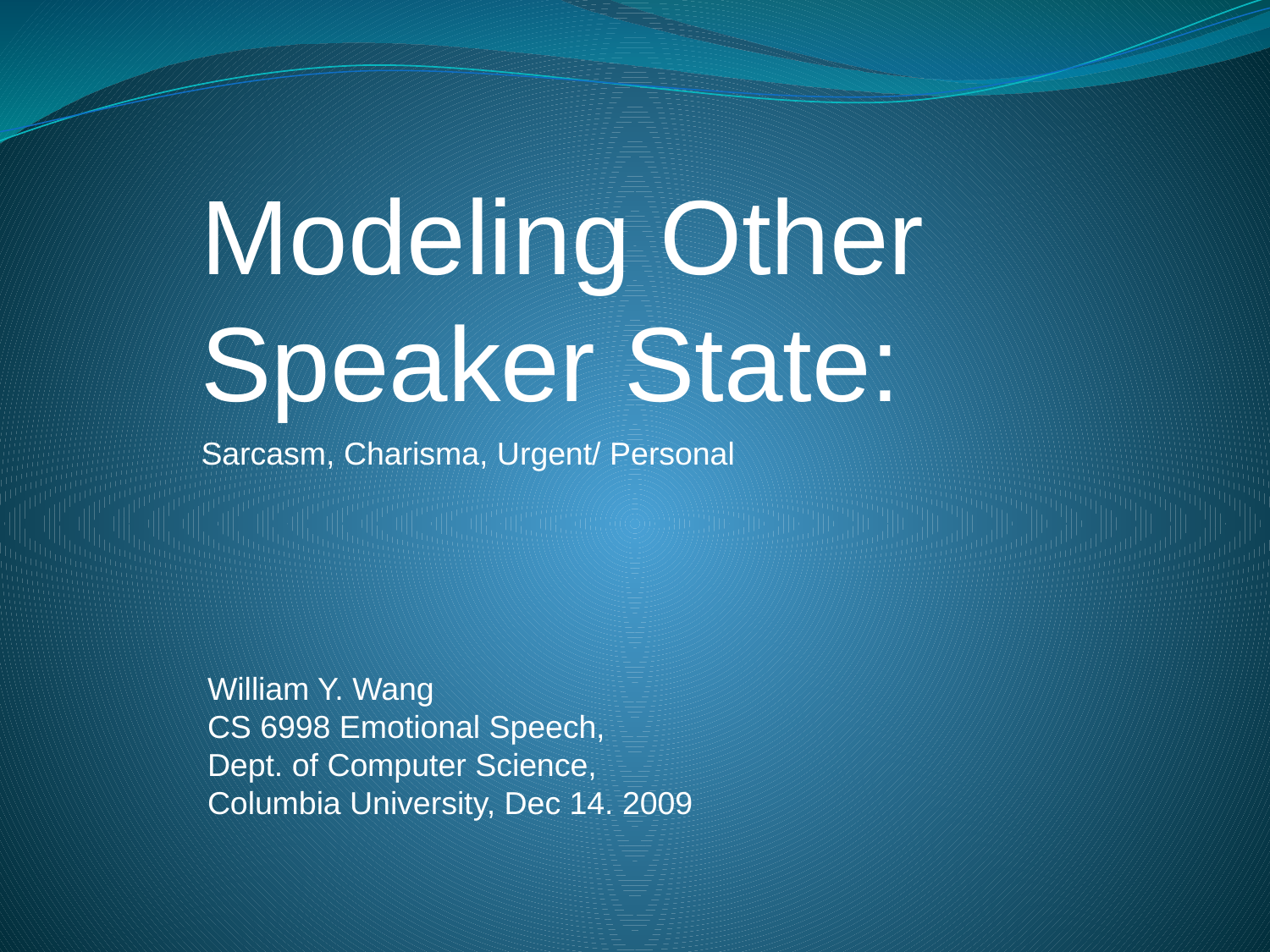

Modeling Other Speaker State:
Sarcasm, Charisma, Urgent/ Personal
William Y. Wang
CS 6998 Emotional Speech,
Dept. of Computer Science,
Columbia University, Dec 14. 2009